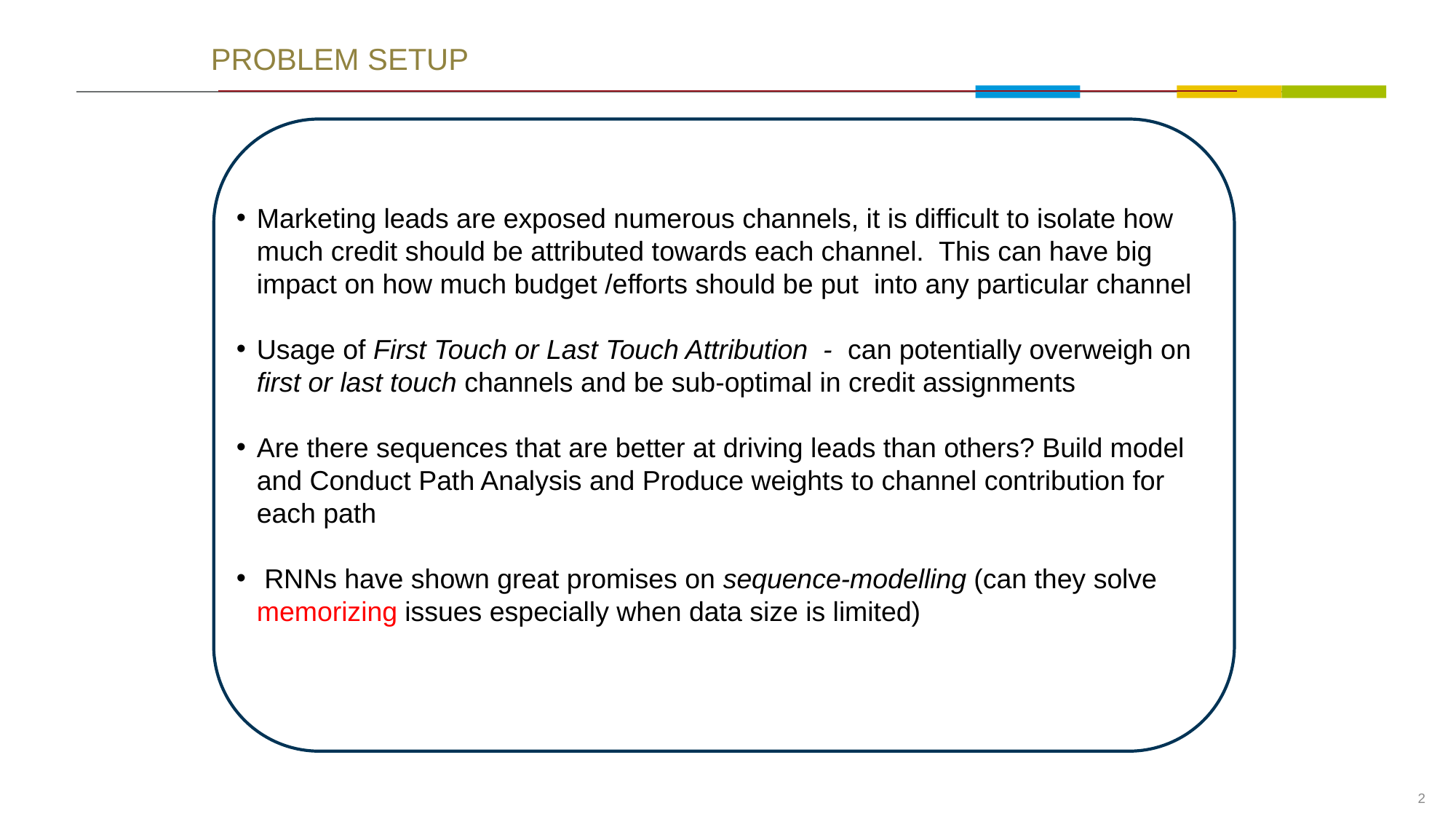

PROBLEM SETUP

Marketing leads are exposed numerous channels, it is difficult to isolate how much credit should be attributed towards each channel.  This can have big impact on how much budget /efforts should be put  into any particular channel

Usage of First Touch or Last Touch Attribution  -  can potentially overweigh on first or last touch channels and be sub-optimal in credit assignments

Are there sequences that are better at driving leads than others? Build model  and Conduct Path Analysis and Produce weights to channel contribution for each path

 RNNs have shown great promises on sequence-modelling (can they solve memorizing issues especially when data size is limited)